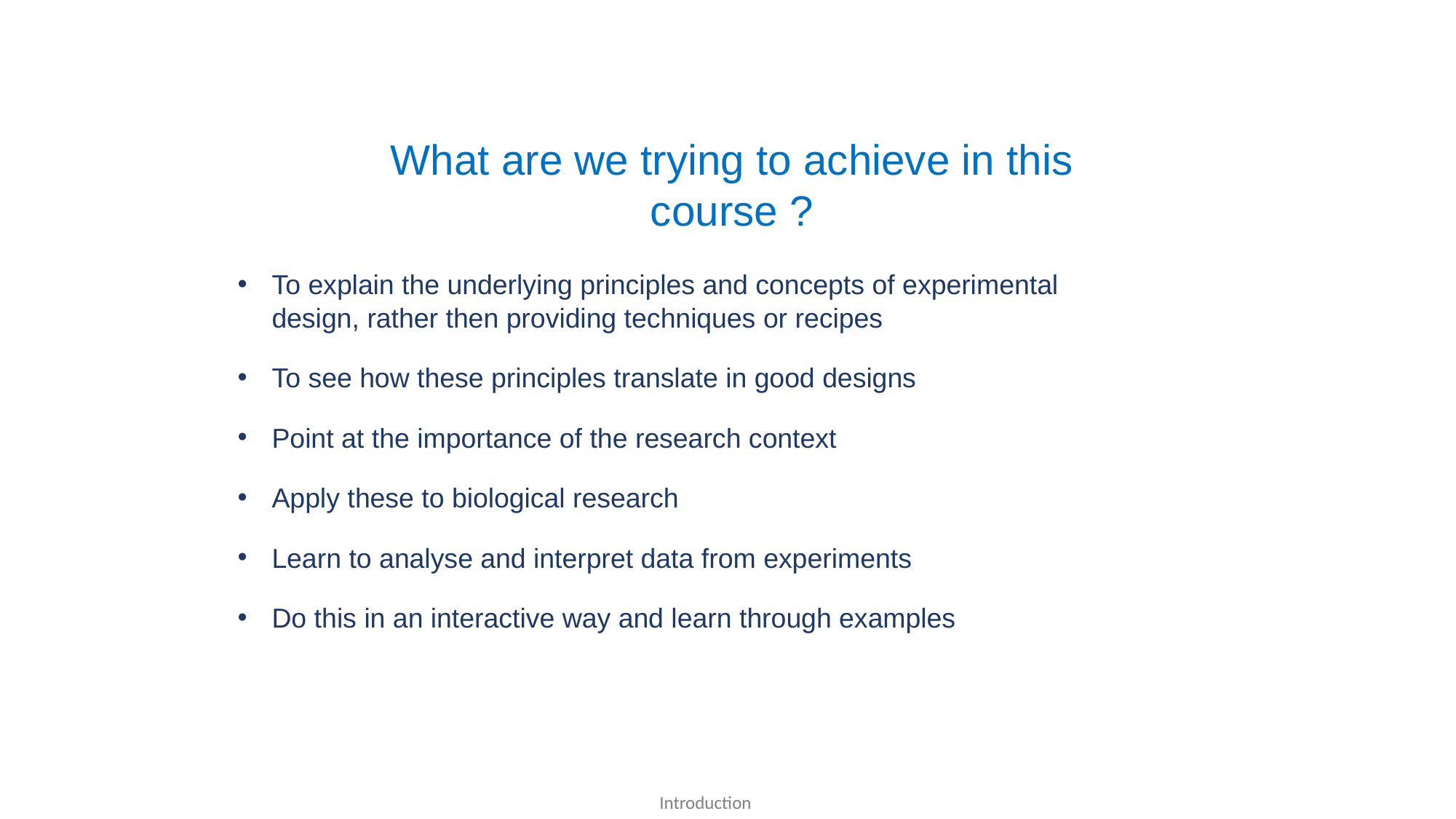

What are we trying to achieve in this course ?

To explain the underlying principles and concepts of experimental design, rather then providing techniques or recipes
To see how these principles translate in good designs
Point at the importance of the research context
Apply these to biological research
Learn to analyse and interpret data from experiments
Do this in an interactive way and learn through examples

Introduction